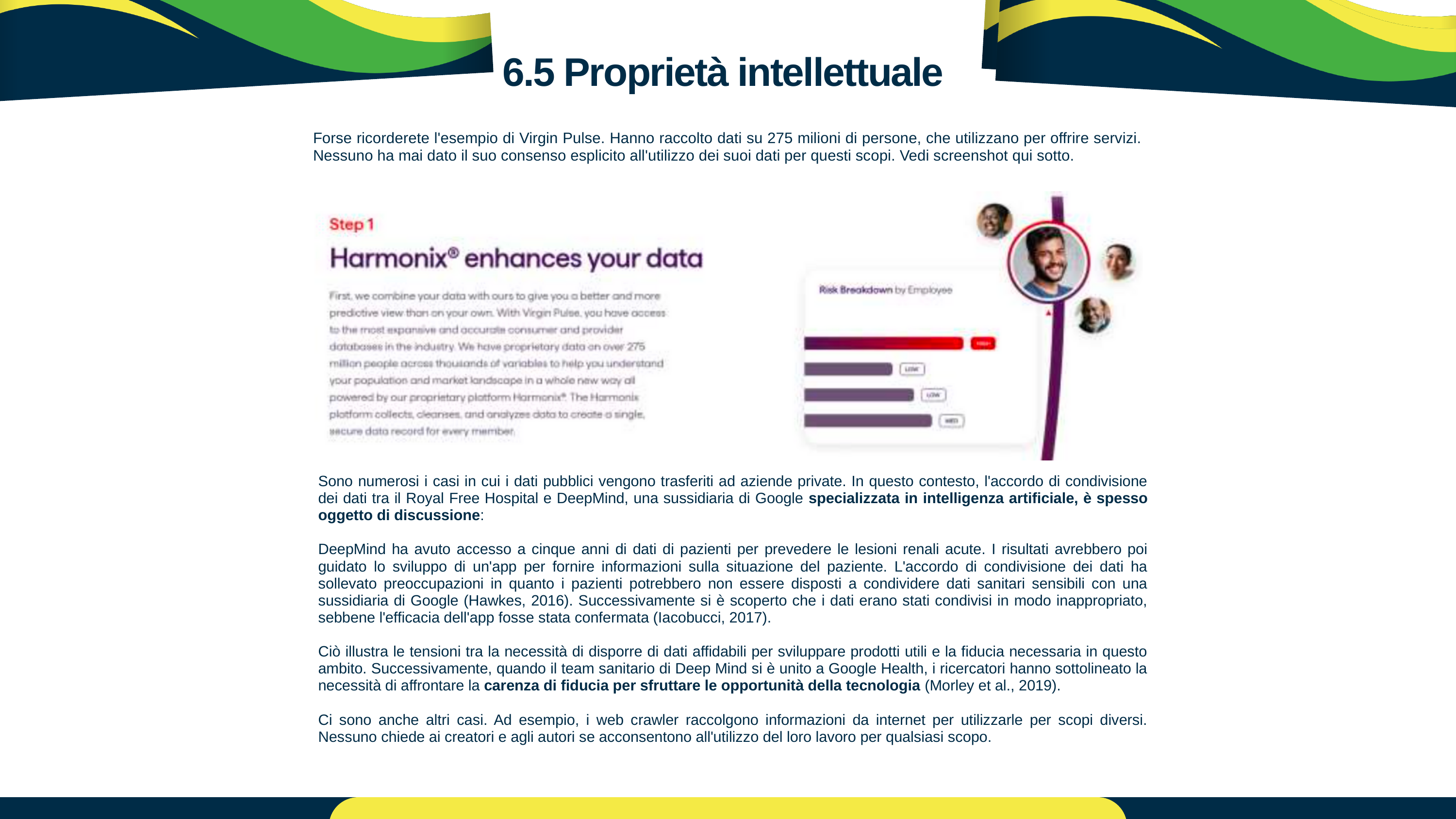

6.5 Proprietà intellettuale
Forse ricorderete l'esempio di Virgin Pulse. Hanno raccolto dati su 275 milioni di persone, che utilizzano per offrire servizi. Nessuno ha mai dato il suo consenso esplicito all'utilizzo dei suoi dati per questi scopi. Vedi screenshot qui sotto.

Sono numerosi i casi in cui i dati pubblici vengono trasferiti ad aziende private. In questo contesto, l'accordo di condivisione dei dati tra il Royal Free Hospital e DeepMind, una sussidiaria di Google specializzata in intelligenza artificiale, è spesso oggetto di discussione:

DeepMind ha avuto accesso a cinque anni di dati di pazienti per prevedere le lesioni renali acute. I risultati avrebbero poi guidato lo sviluppo di un'app per fornire informazioni sulla situazione del paziente. L'accordo di condivisione dei dati ha sollevato preoccupazioni in quanto i pazienti potrebbero non essere disposti a condividere dati sanitari sensibili con una sussidiaria di Google (Hawkes, 2016). Successivamente si è scoperto che i dati erano stati condivisi in modo inappropriato, sebbene l'efficacia dell'app fosse stata confermata (Iacobucci, 2017).

Ciò illustra le tensioni tra la necessità di disporre di dati affidabili per sviluppare prodotti utili e la fiducia necessaria in questo ambito. Successivamente, quando il team sanitario di Deep Mind si è unito a Google Health, i ricercatori hanno sottolineato la necessità di affrontare la carenza di fiducia per sfruttare le opportunità della tecnologia (Morley et al., 2019).

Ci sono anche altri casi. Ad esempio, i web crawler raccolgono informazioni da internet per utilizzarle per scopi diversi. Nessuno chiede ai creatori e agli autori se acconsentono all'utilizzo del loro lavoro per qualsiasi scopo.